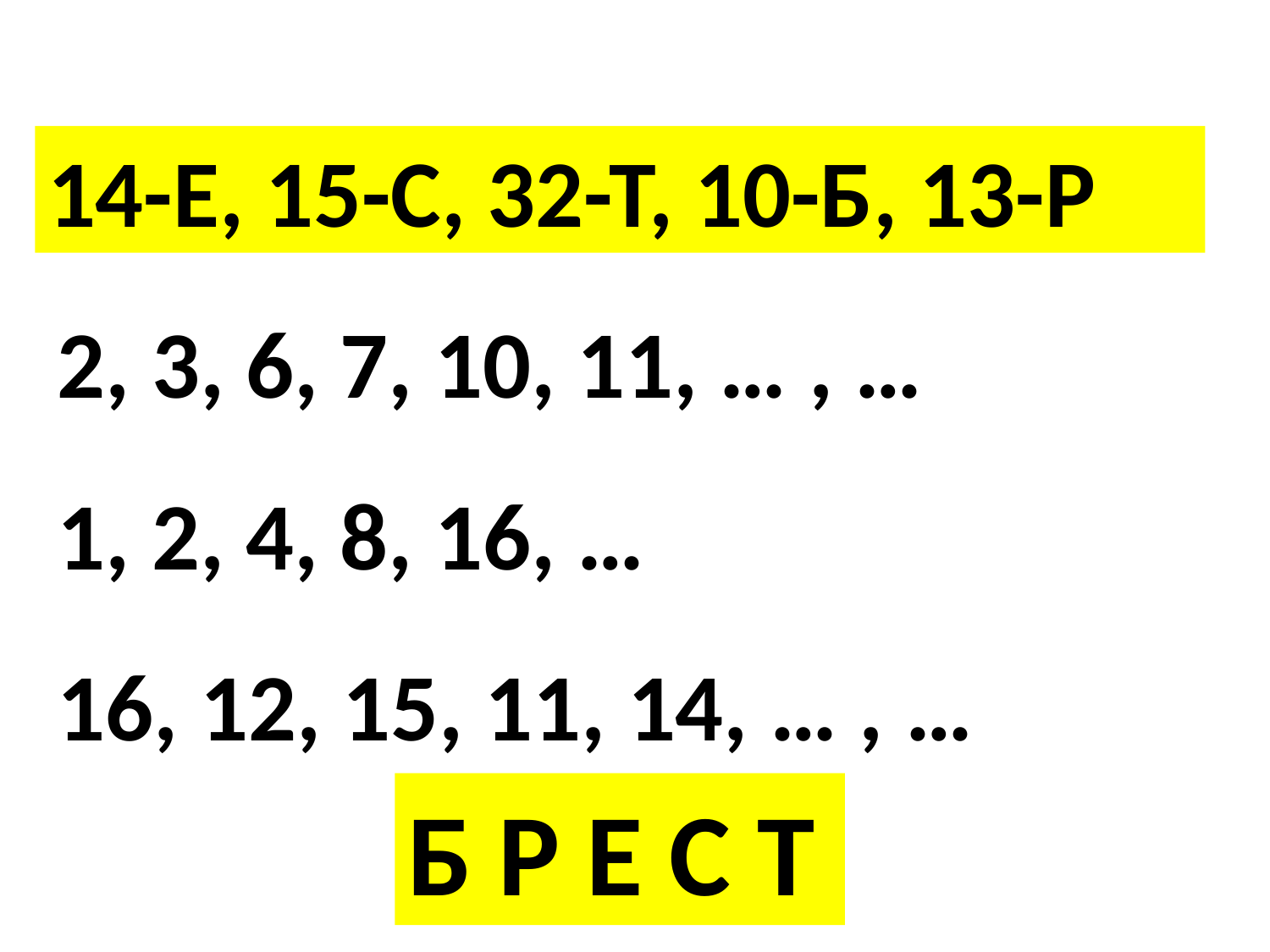

Раскрыть закономерности и  расположить ответы в порядке возрастания
2, 3, 6, 7, 10, 11, … , …
1, 2, 4, 8, 16, …
16, 12, 15, 11, 14, … , …
14-Е, 15-С, 32-Т, 10-Б, 13-Р
Б Р Е С Т